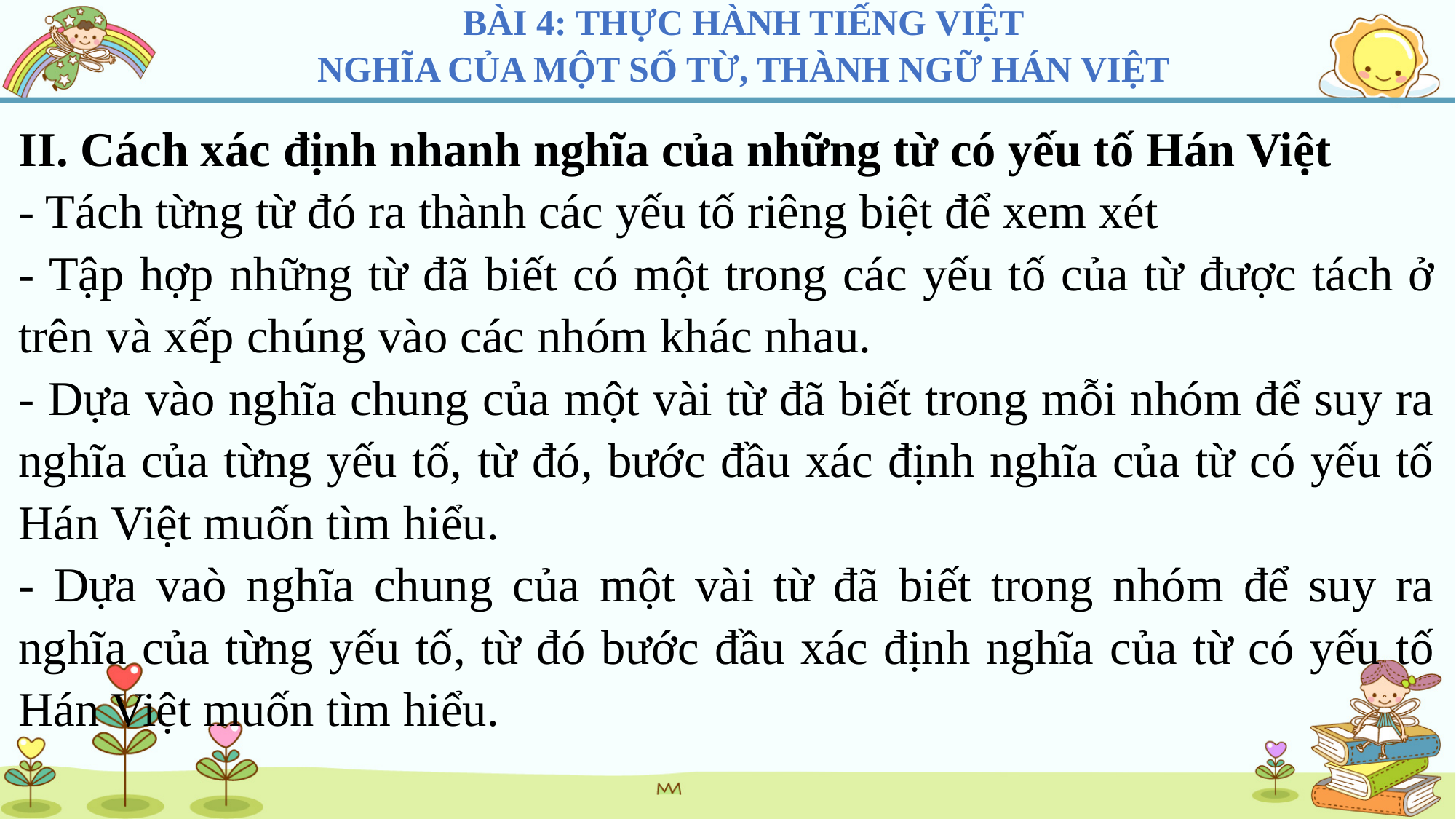

BÀI 4: THỰC HÀNH TIẾNG VIỆT
NGHĨA CỦA MỘT SỐ TỪ, THÀNH NGỮ HÁN VIỆT

II. Cách xác định nhanh nghĩa của những từ có yếu tố Hán Việt
- Tách từng từ đó ra thành các yếu tố riêng biệt để xem xét
- Tập hợp những từ đã biết có một trong các yếu tố của từ được tách ở trên và xếp chúng vào các nhóm khác nhau.
- Dựa vào nghĩa chung của một vài từ đã biết trong mỗi nhóm để suy ra nghĩa của từng yếu tố, từ đó, bước đầu xác định nghĩa của từ có yếu tố Hán Việt muốn tìm hiểu.
- Dựa vaò nghĩa chung của một vài từ đã biết trong nhóm để suy ra nghĩa của từng yếu tố, từ đó bước đầu xác định nghĩa của từ có yếu tố Hán Việt muốn tìm hiểu.